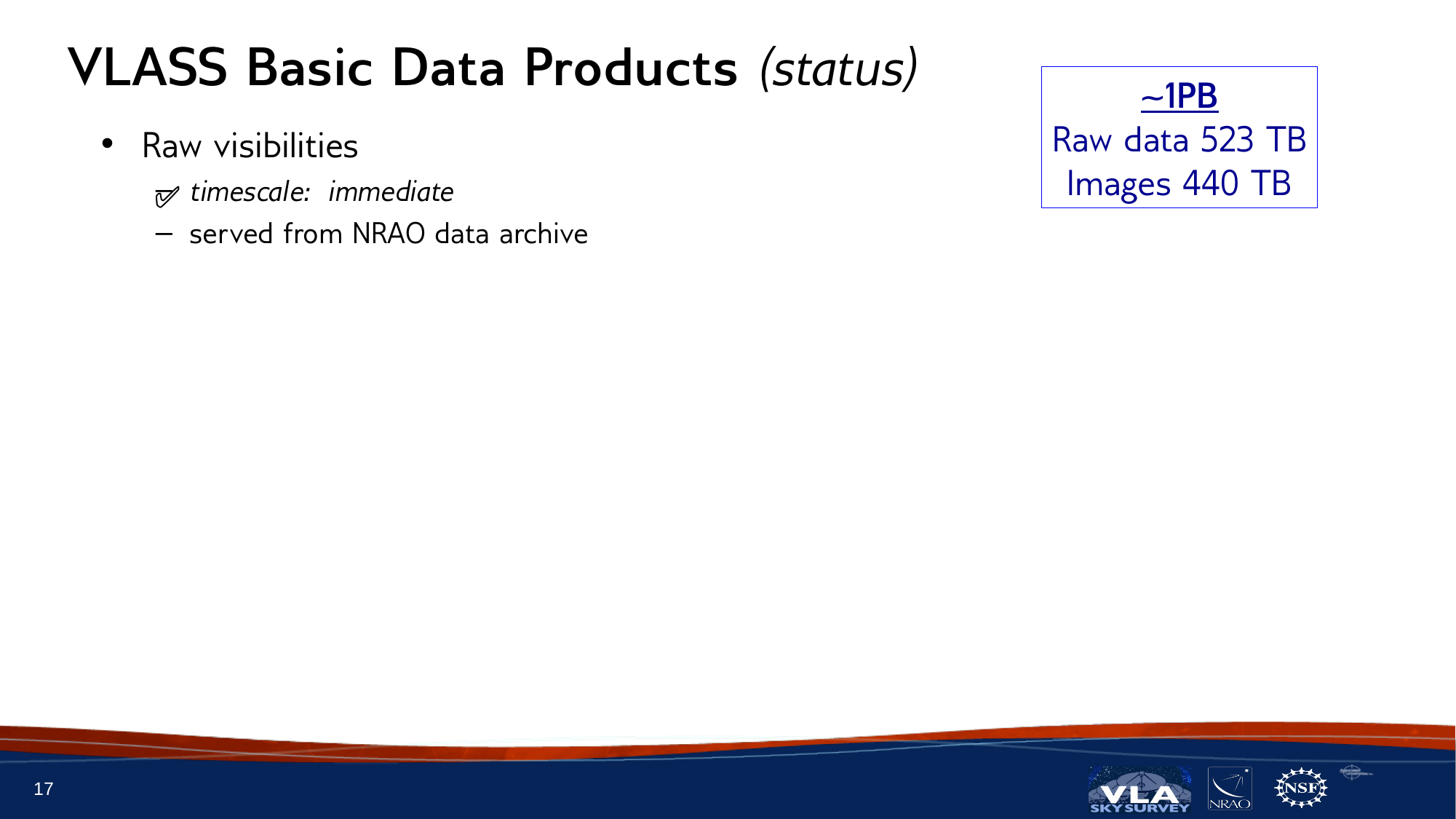

VLASS Basic Data Products (status)
~1PB
Raw data 523 TB
Images 440 TB
Raw visibilities
timescale:  immediate
served from NRAO data archive

✅